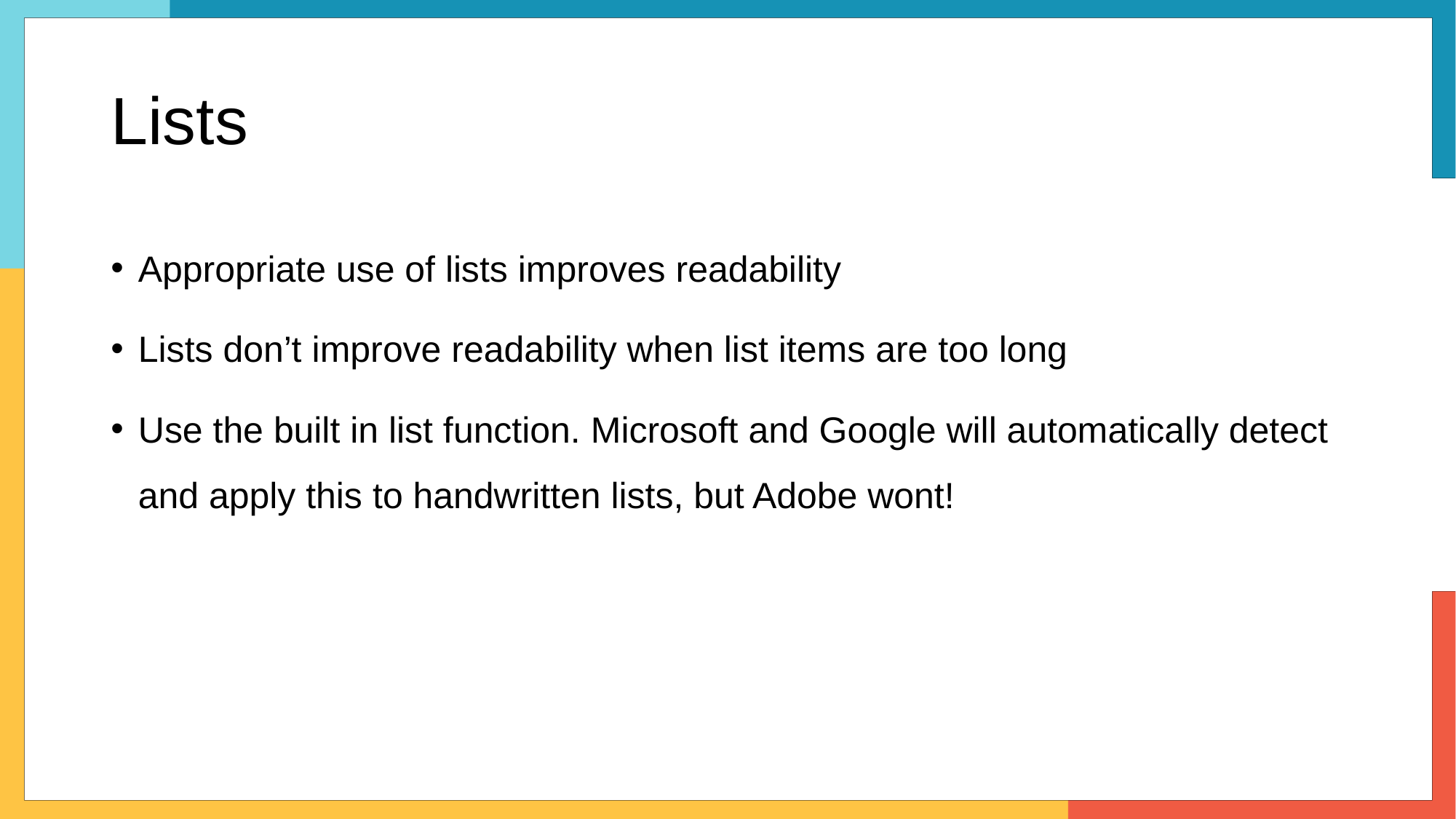

# Lists
Appropriate use of lists improves readability
Lists don’t improve readability when list items are too long
Use the built in list function. Microsoft and Google will automatically detect and apply this to handwritten lists, but Adobe wont!